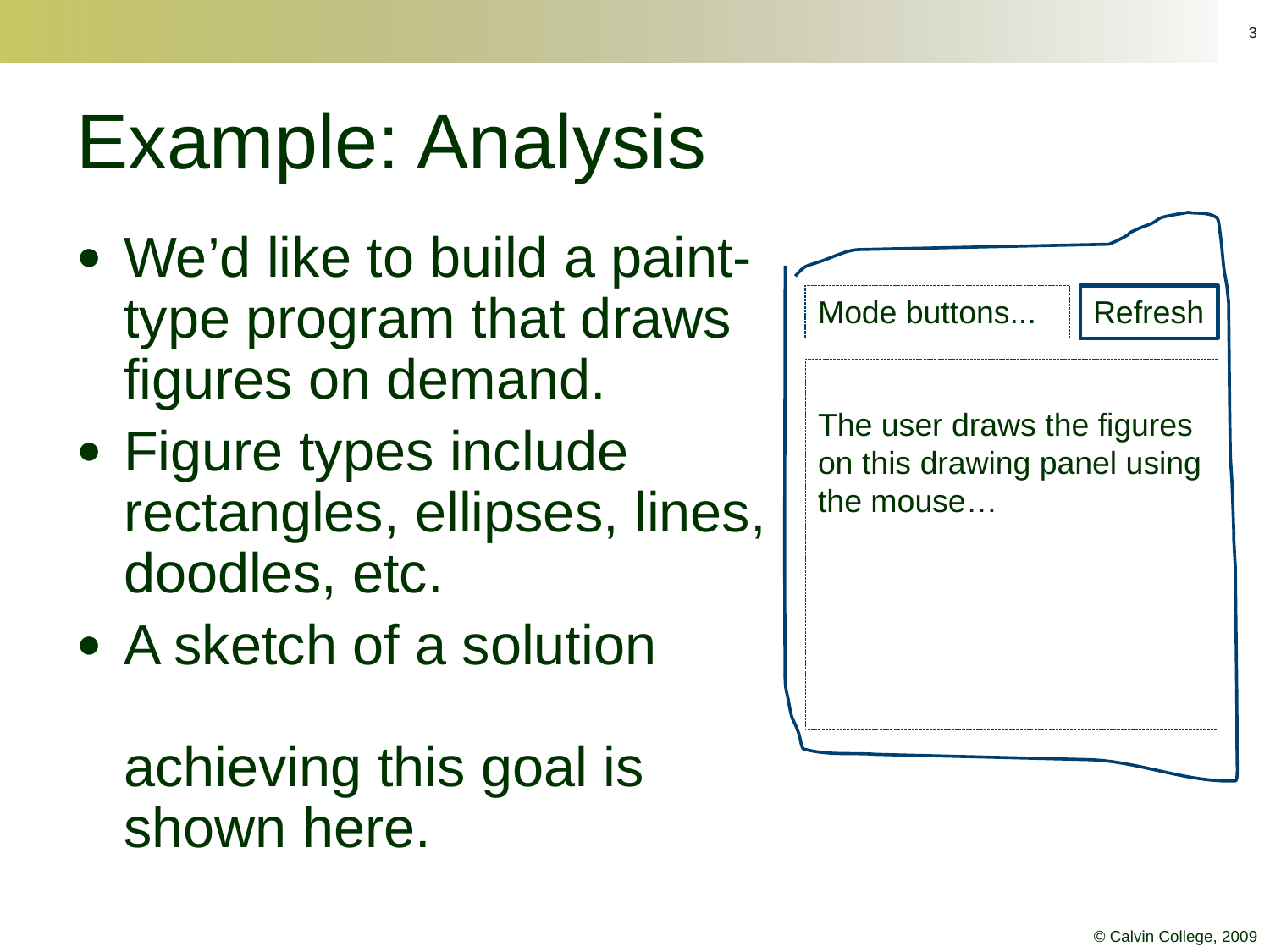

3
# Example: Analysis

Mode buttons...
Refresh

The user draws the figures on this drawing panel using the mouse…
We’d like to build a paint-type program that draws figures on demand.
Figure types include rectangles, ellipses, lines, doodles, etc.
A sketch of a solution                                              achieving this goal is shown here.